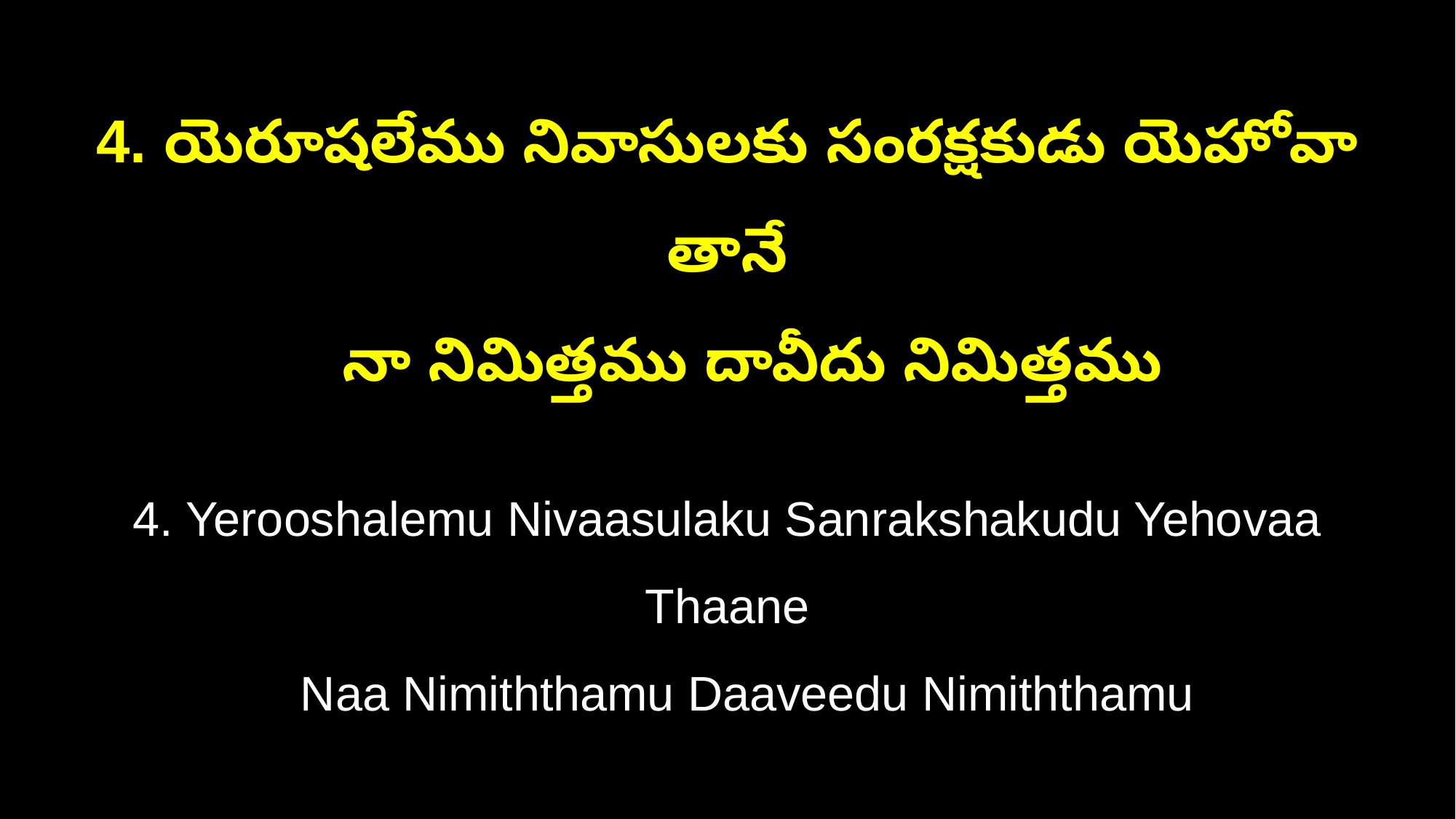

4. యెరూషలేము నివాసులకు సంరక్షకుడు యెహోవా తానే
   నా నిమిత్తము దావీదు నిమిత్తము
4. Yerooshalemu Nivaasulaku Sanrakshakudu Yehovaa Thaane
   Naa Nimiththamu Daaveedu Nimiththamu